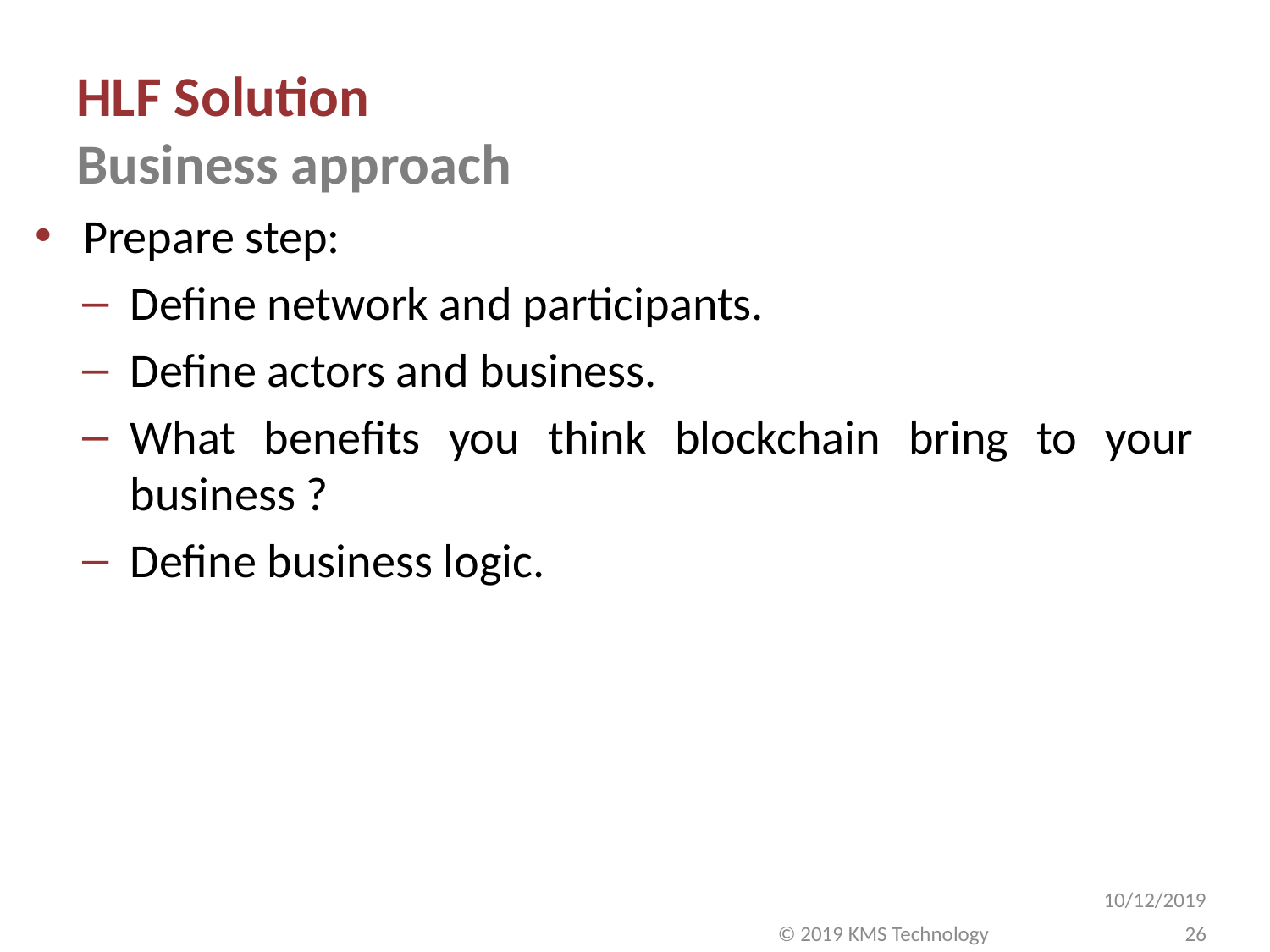

# HLF Solution Business approach
Prepare step:
Define network and participants.
Define actors and business.
What benefits you think blockchain bring to your business ?
Define business logic.

10/12/2019
26
© 2019 KMS Technology